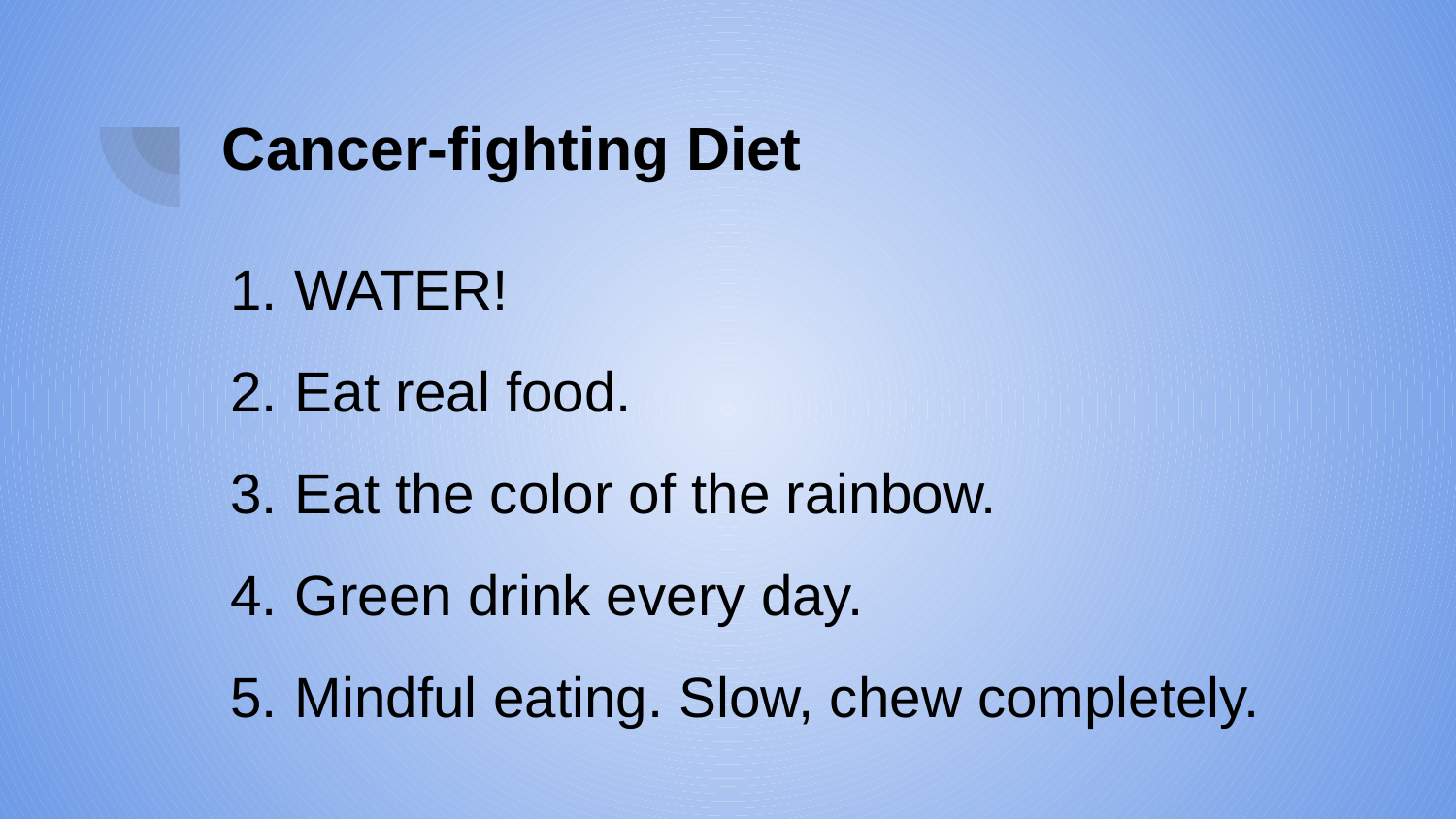

# Cancer-fighting Diet
WATER!
Eat real food.
Eat the color of the rainbow.
Green drink every day.
Mindful eating. Slow, chew completely.